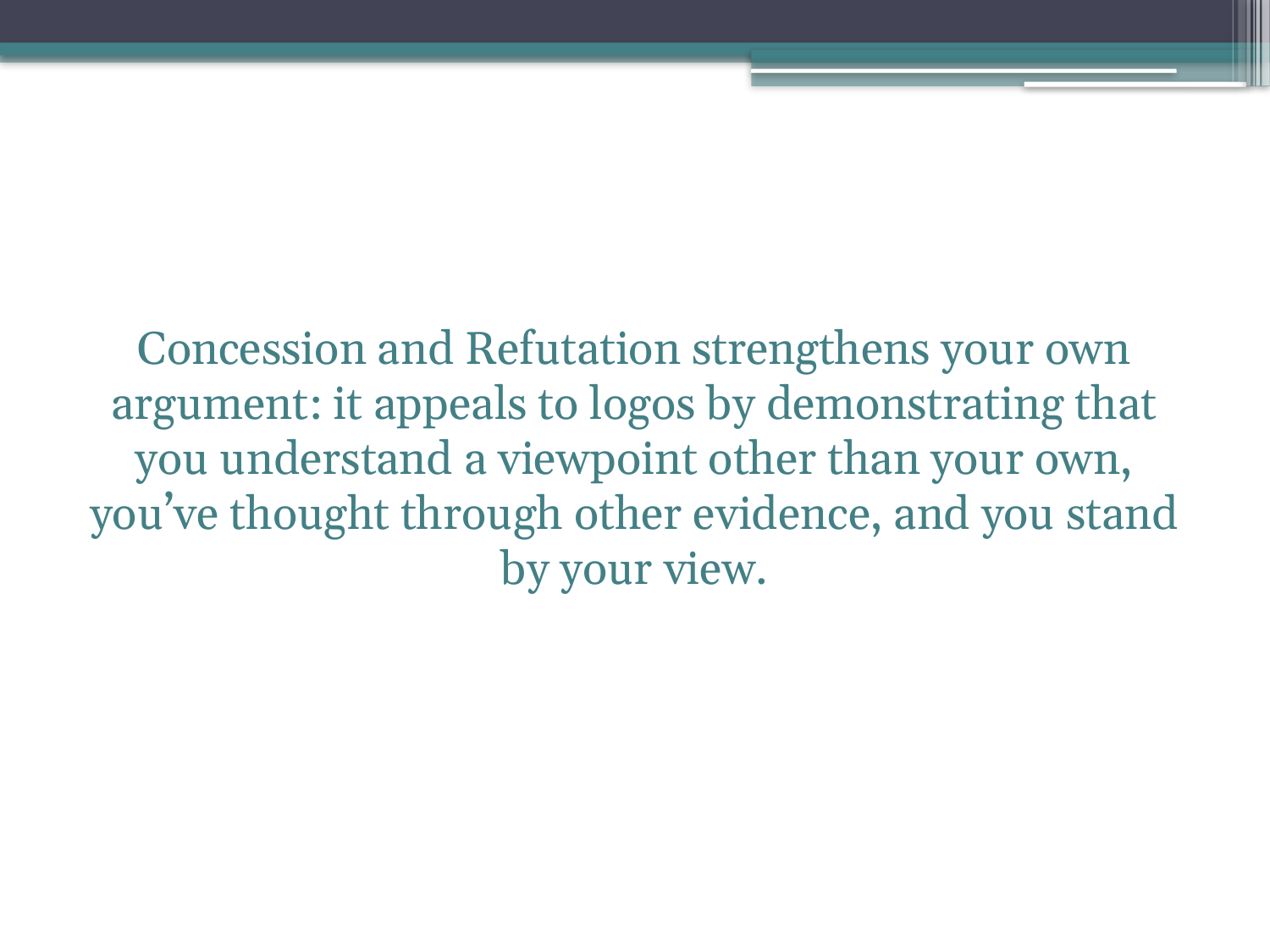

Concession and Refutation strengthens your own argument: it appeals to logos by demonstrating that you understand a viewpoint other than your own, you’ve thought through other evidence, and you stand by your view.